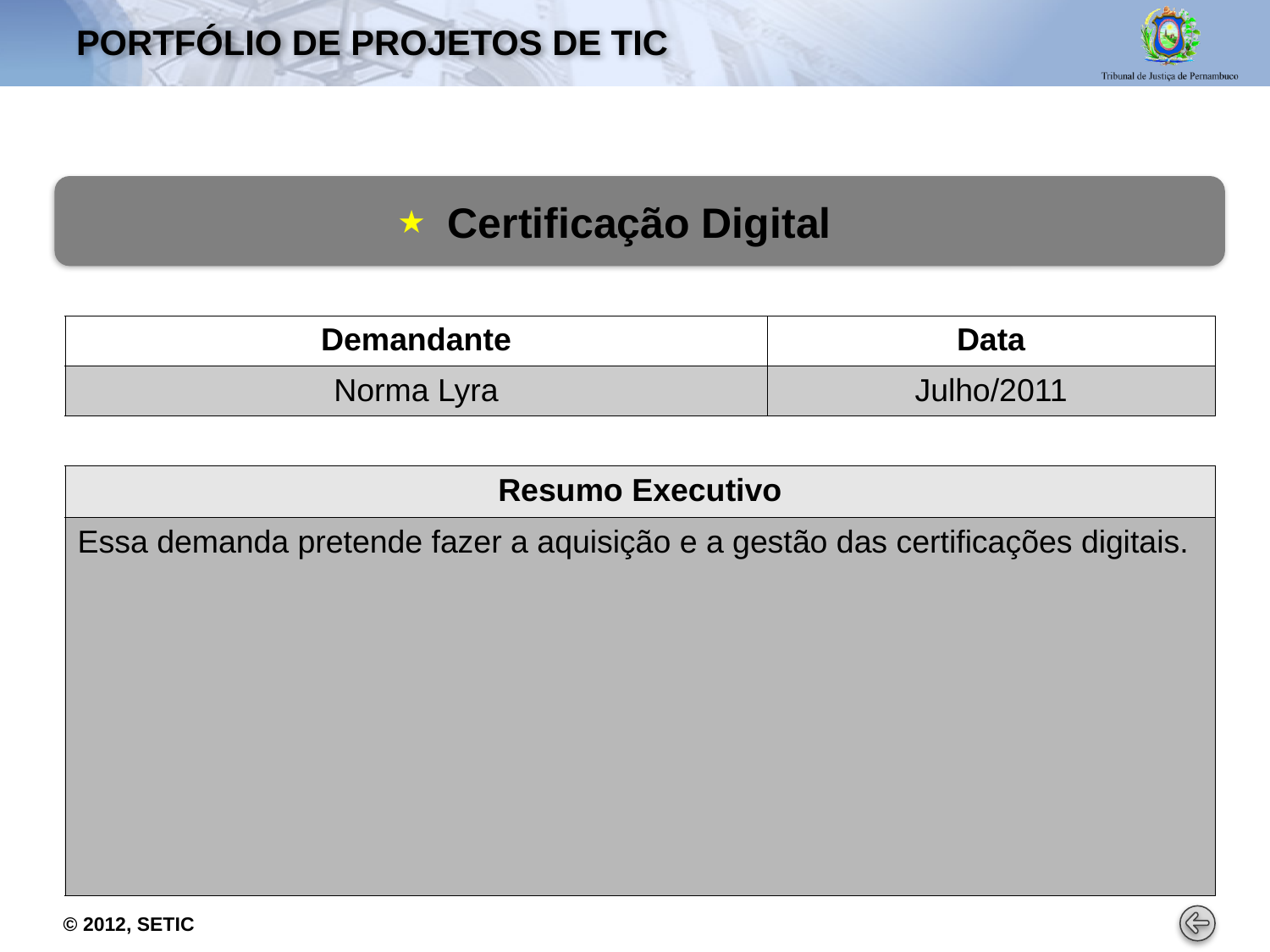

# PORTFÓLIO DE PROJETOS De tic
Certificação Digital
★
| Demandante | Data |
| --- | --- |
| Norma Lyra | Julho/2011 |

| Resumo Executivo |
| --- |
| Essa demanda pretende fazer a aquisição e a gestão das certificações digitais. |